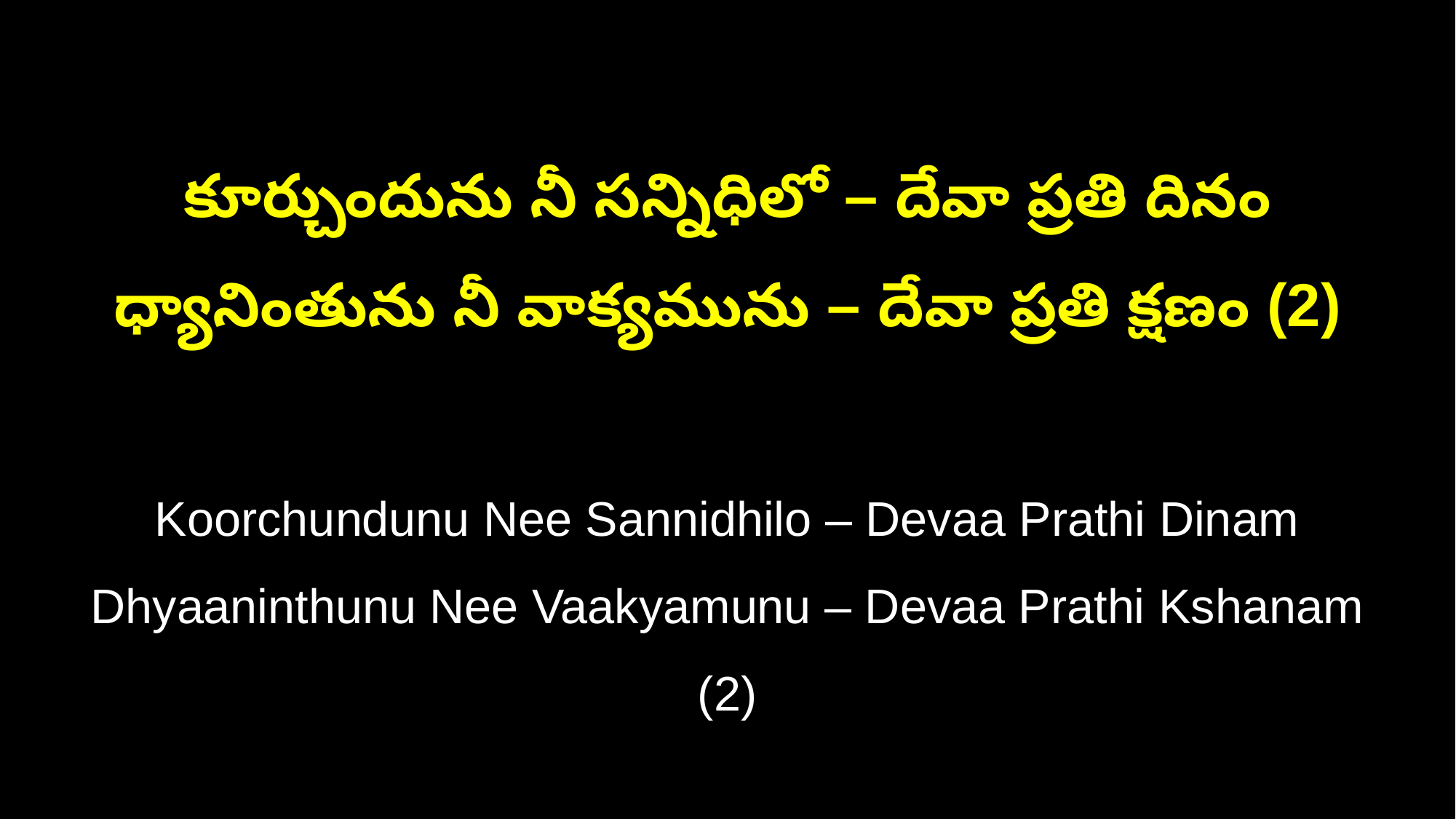

కూర్చుందును నీ సన్నిధిలో – దేవా ప్రతి దినం
ధ్యానింతును నీ వాక్యమును – దేవా ప్రతి క్షణం (2)
Koorchundunu Nee Sannidhilo – Devaa Prathi Dinam
Dhyaaninthunu Nee Vaakyamunu – Devaa Prathi Kshanam (2)